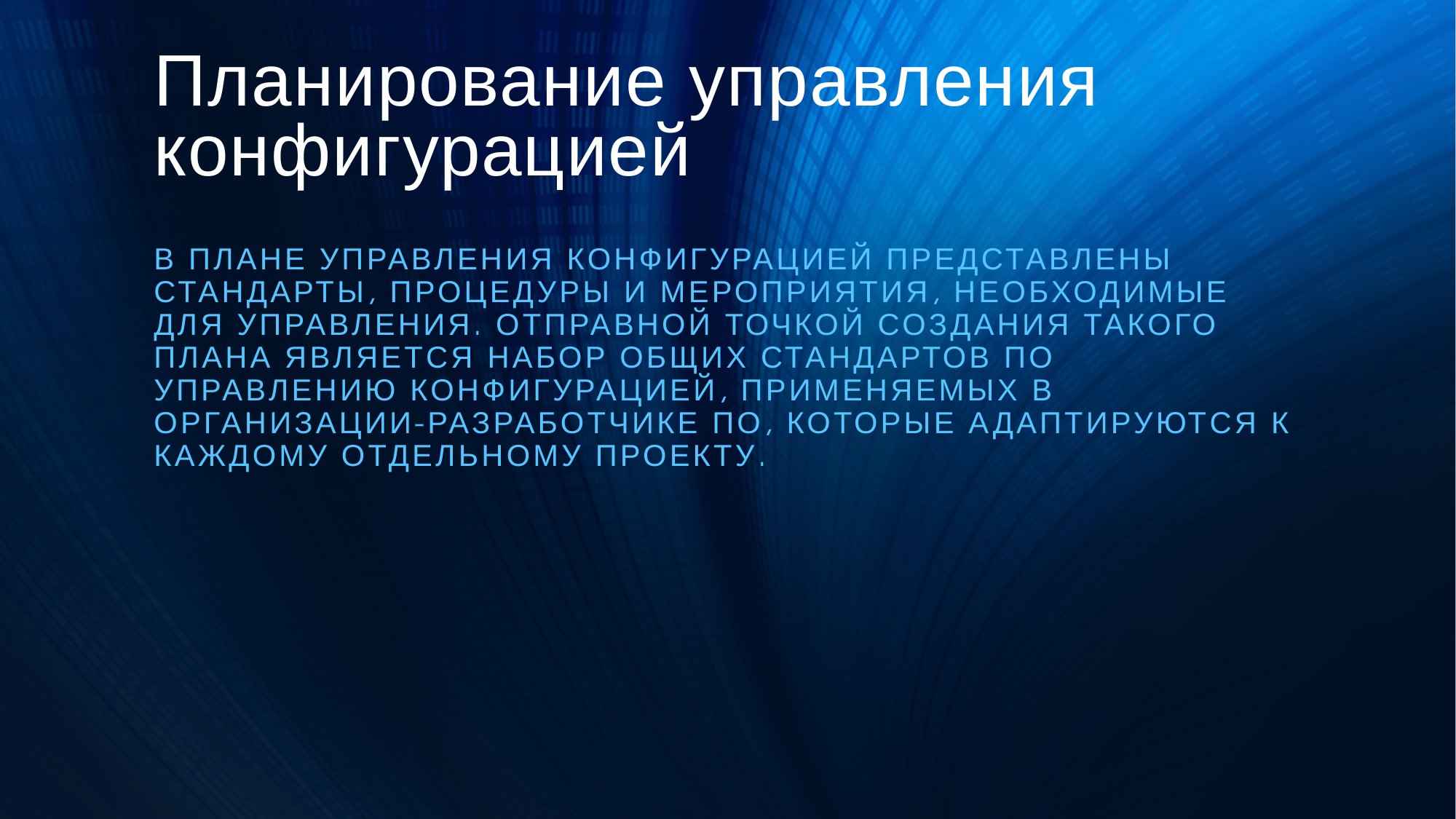

Планирование управления конфигурацией
В плане управления конфигурацией представлены стандарты, процедуры и мероприятия, необходимые для управления. Отправной точкой создания такого плана является набор общих стандартов по управлению конфигурацией, применяемых в организации-разработчике ПО, которые адаптируются к каждому отдельному проекту.